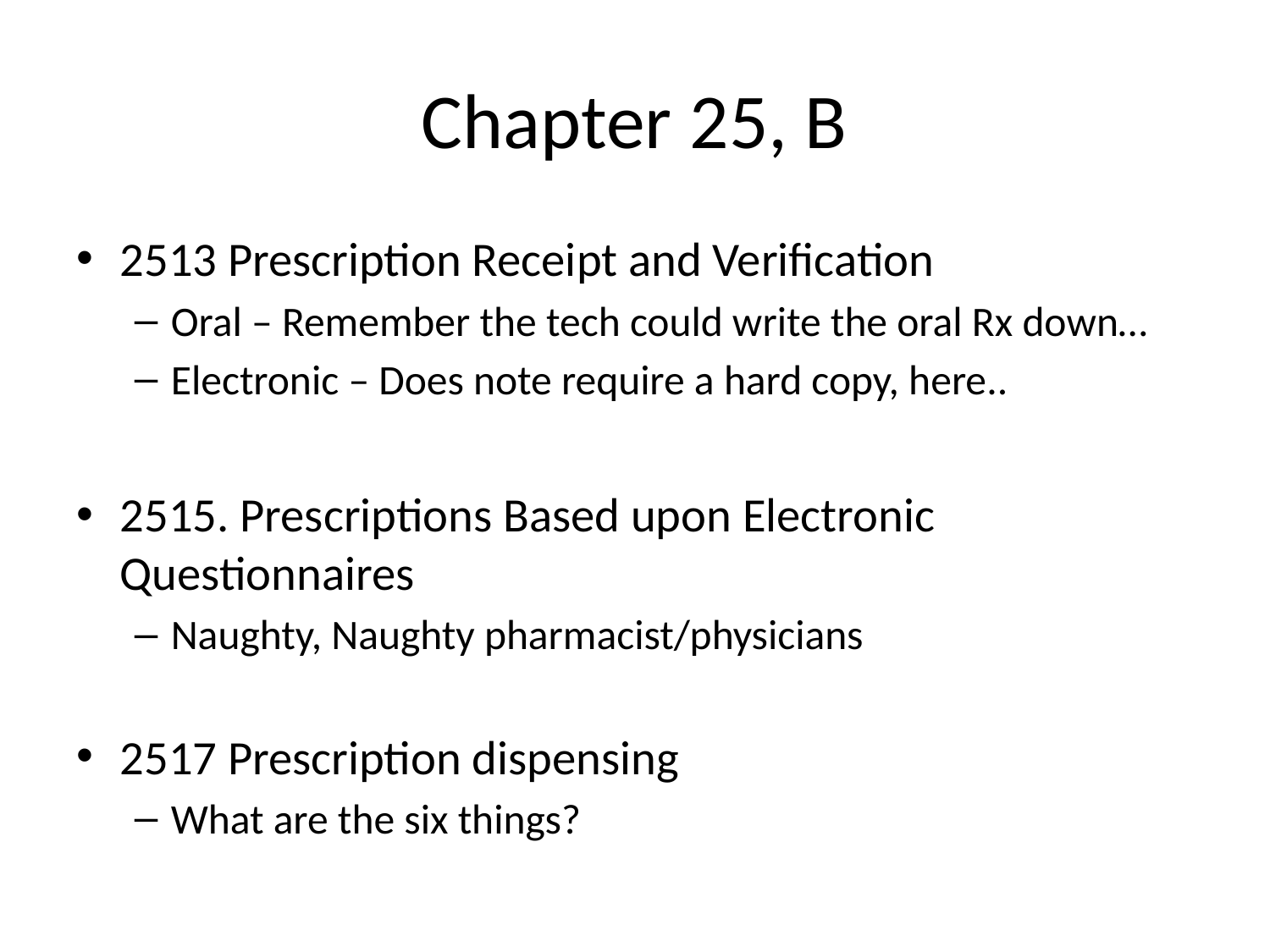

# Chapter 25, B
2513 Prescription Receipt and Verification
Oral – Remember the tech could write the oral Rx down…
Electronic – Does note require a hard copy, here..

2515. Prescriptions Based upon Electronic Questionnaires
Naughty, Naughty pharmacist/physicians

2517 Prescription dispensing
What are the six things?